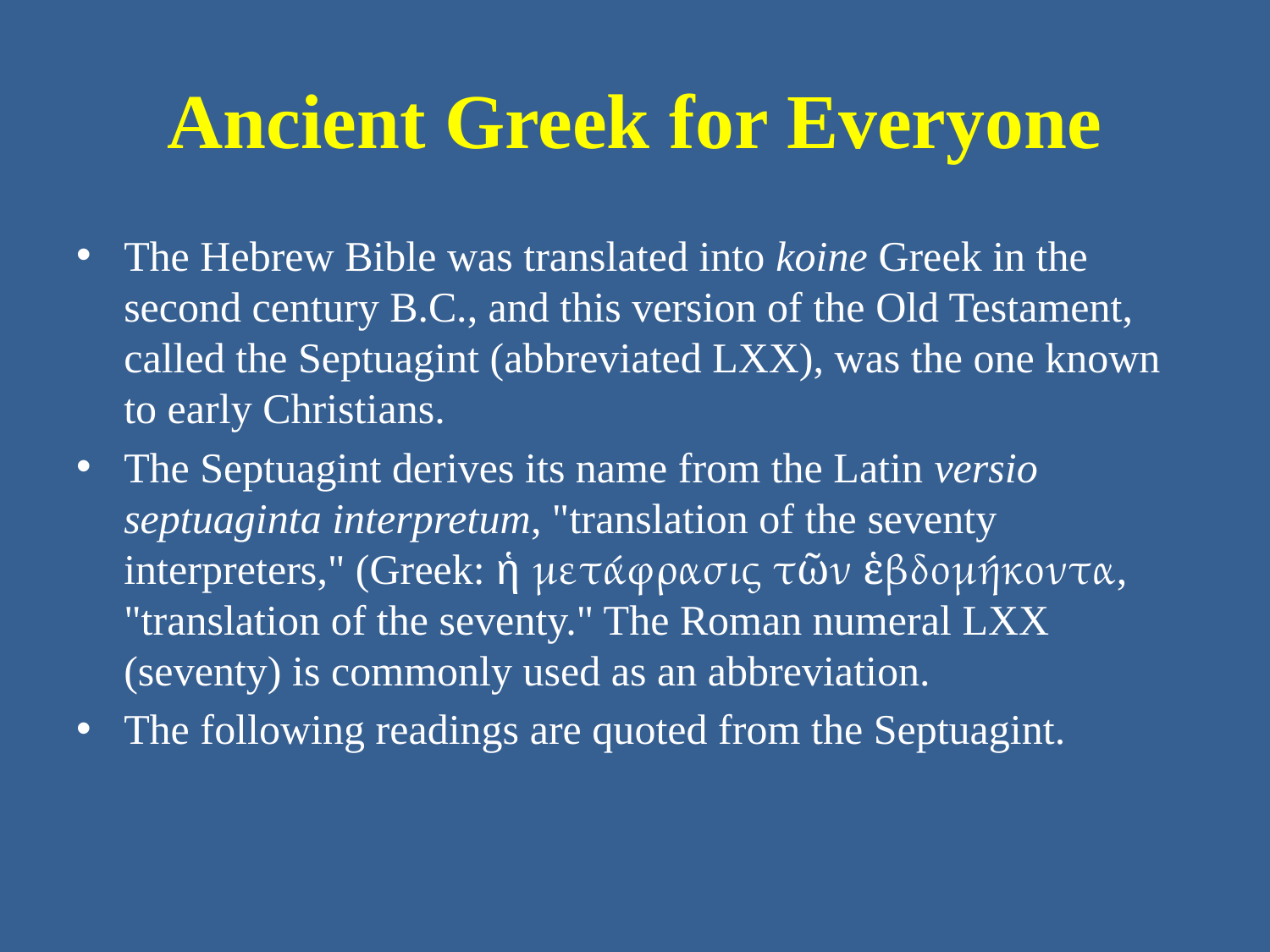

# Ancient Greek for Everyone
The Hebrew Bible was translated into koine Greek in the second century B.C., and this version of the Old Testament, called the Septuagint (abbreviated LXX), was the one known to early Christians.
The Septuagint derives its name from the Latin versio septuaginta interpretum, "translation of the seventy interpreters," (Greek: ἡ μετάφρασις τῶν ἑβδομήκοντα, "translation of the seventy." The Roman numeral LXX (seventy) is commonly used as an abbreviation.
The following readings are quoted from the Septuagint.